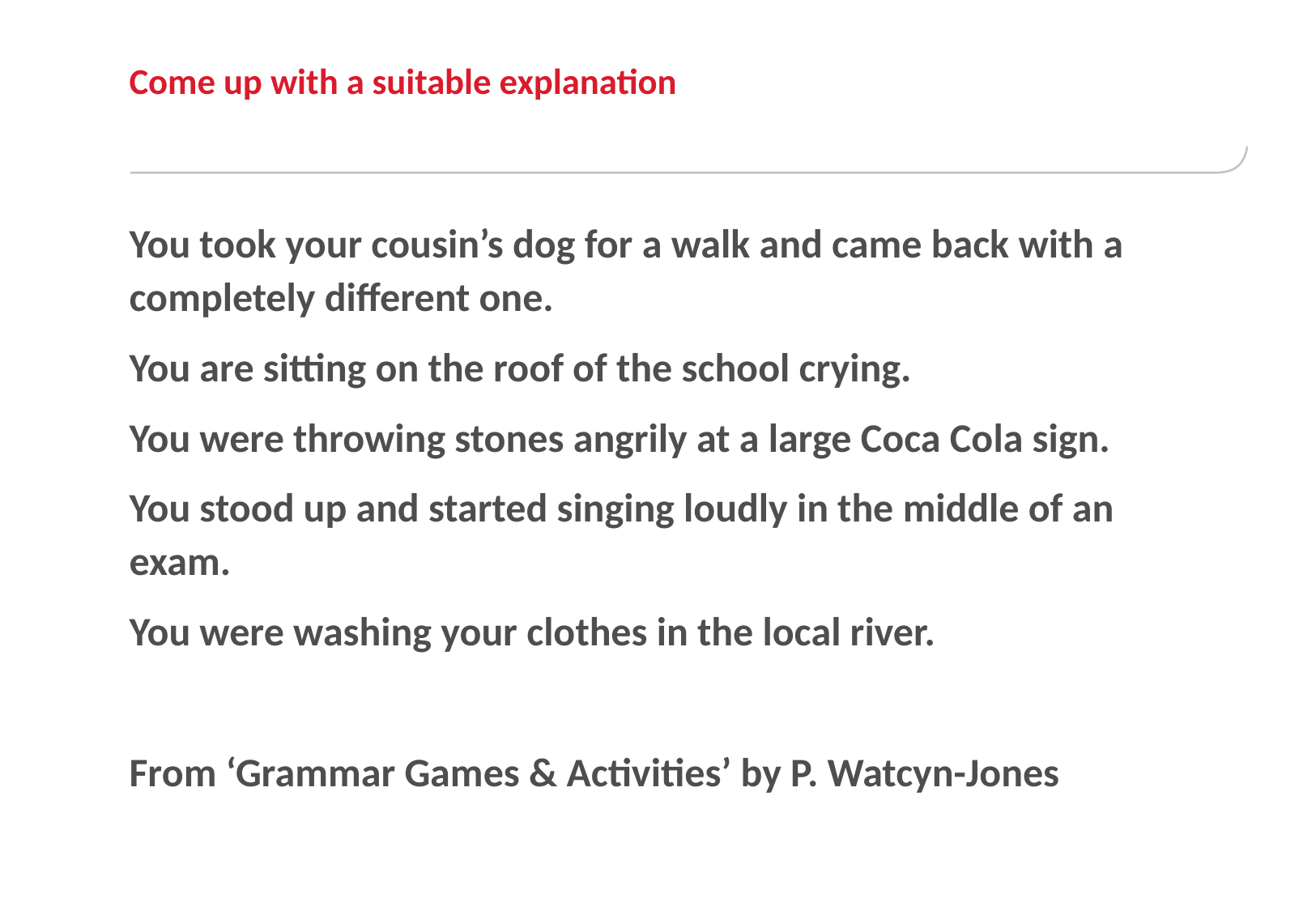

# Come up with a suitable explanation
You took your cousin’s dog for a walk and came back with a completely different one.
You are sitting on the roof of the school crying.
You were throwing stones angrily at a large Coca Cola sign.
You stood up and started singing loudly in the middle of an exam.
You were washing your clothes in the local river.

From ‘Grammar Games & Activities’ by P. Watcyn-Jones